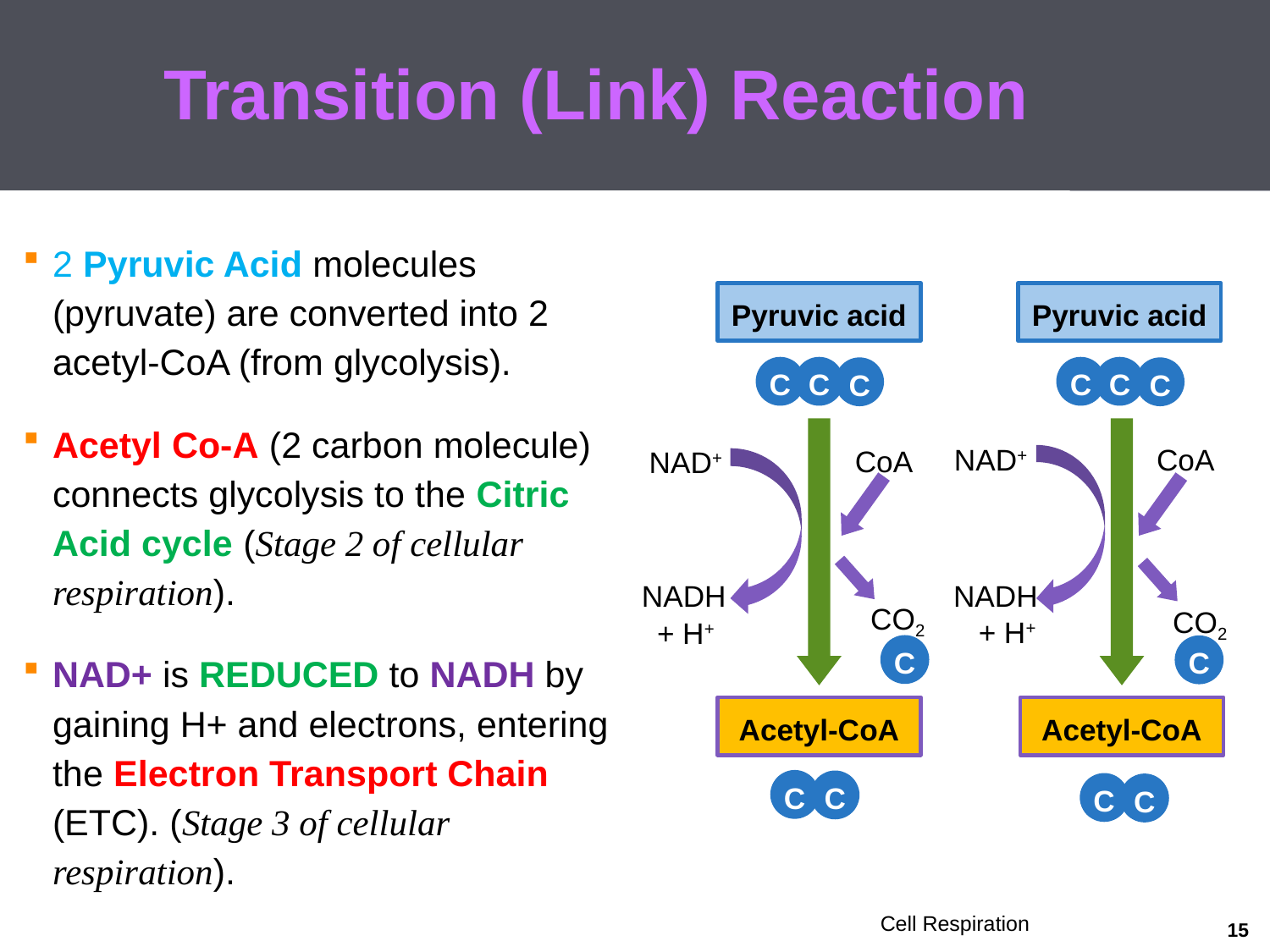

# Transition (Link) Reaction
2 Pyruvic Acid molecules (pyruvate) are converted into 2 acetyl-CoA (from glycolysis).
Acetyl Co-A (2 carbon molecule) connects glycolysis to the Citric Acid cycle (Stage 2 of cellular respiration).
NAD+ is REDUCED to NADH by gaining H+ and electrons, entering the Electron Transport Chain (ETC). (Stage 3 of cellular respiration).
Pyruvic acid
Pyruvic acid
C
C
C
C
C
C
NAD+
CoA
CoA
NAD+

NADH
NADH
CO2
CO2
+ H+
+ H+
C
C
Acetyl-CoA
Acetyl-CoA
C
C
C
C
Cell Respiration
15